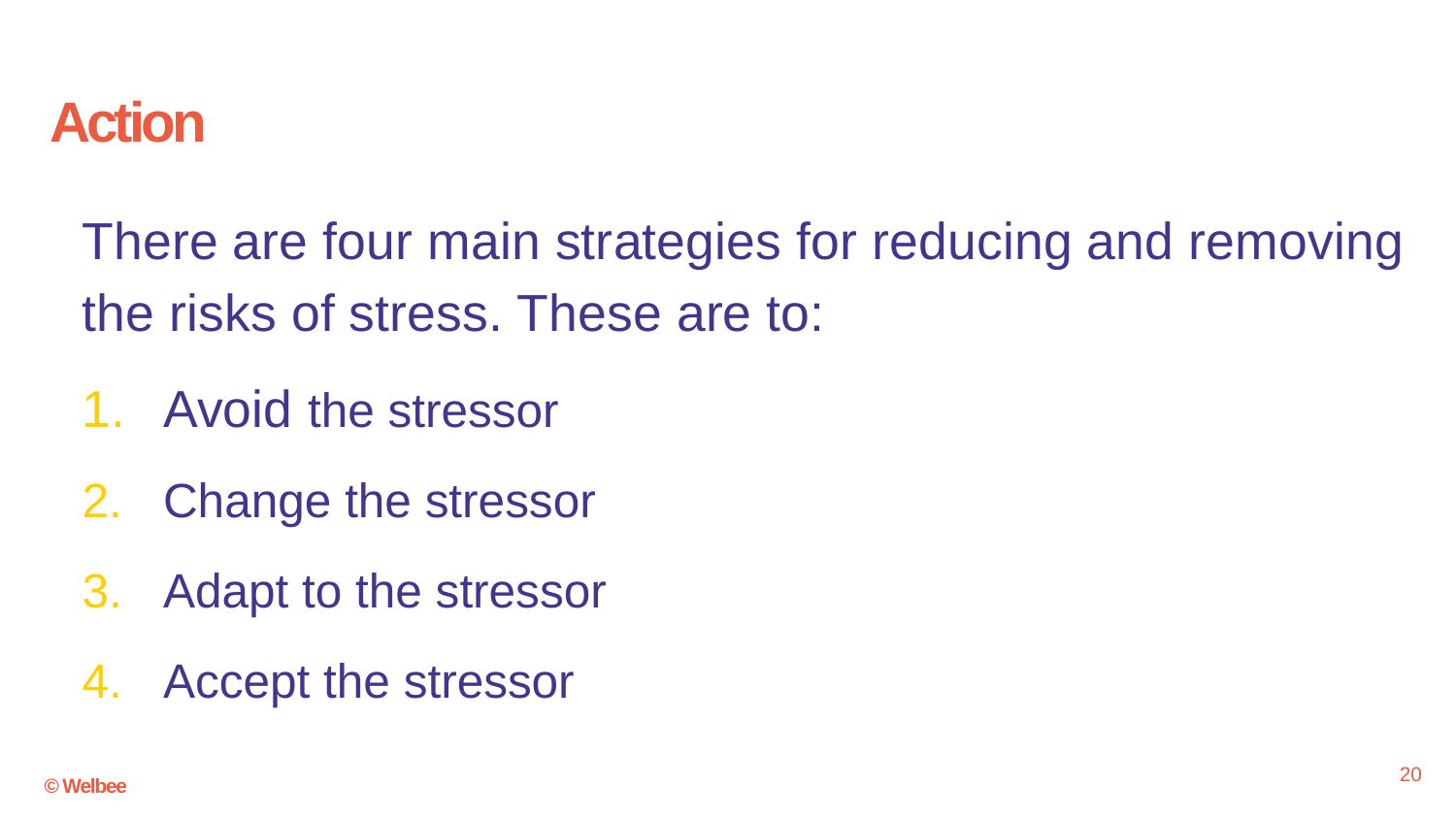

# Action
There are four main strategies for reducing and removing the risks of stress. These are to:
Avoid the stressor
Change the stressor
Adapt to the stressor
Accept the stressor
20